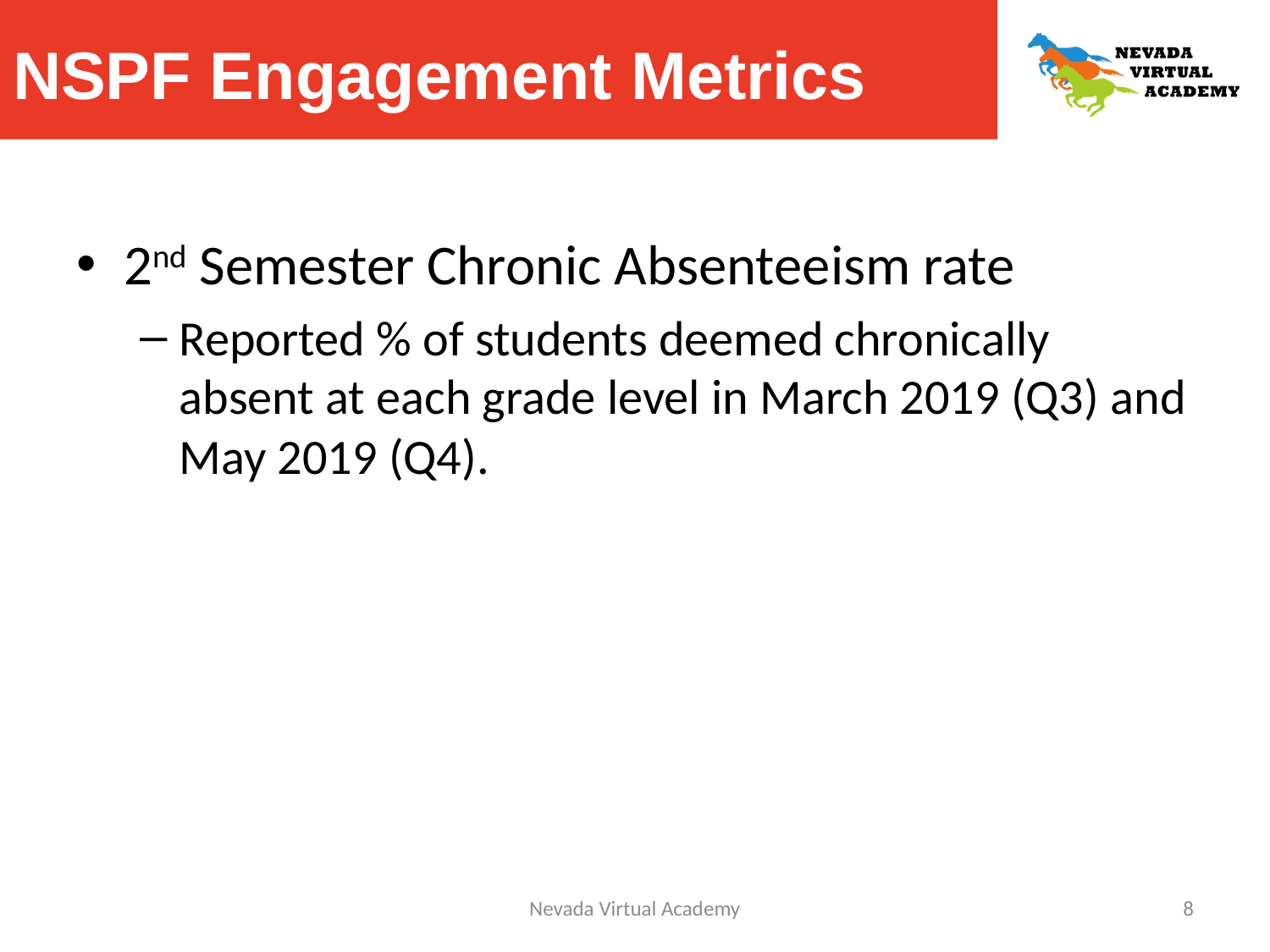

# NSPF Engagement Metrics
2nd Semester Chronic Absenteeism rate
Reported % of students deemed chronically absent at each grade level in March 2019 (Q3) and May 2019 (Q4).
Nevada Virtual Academy
8